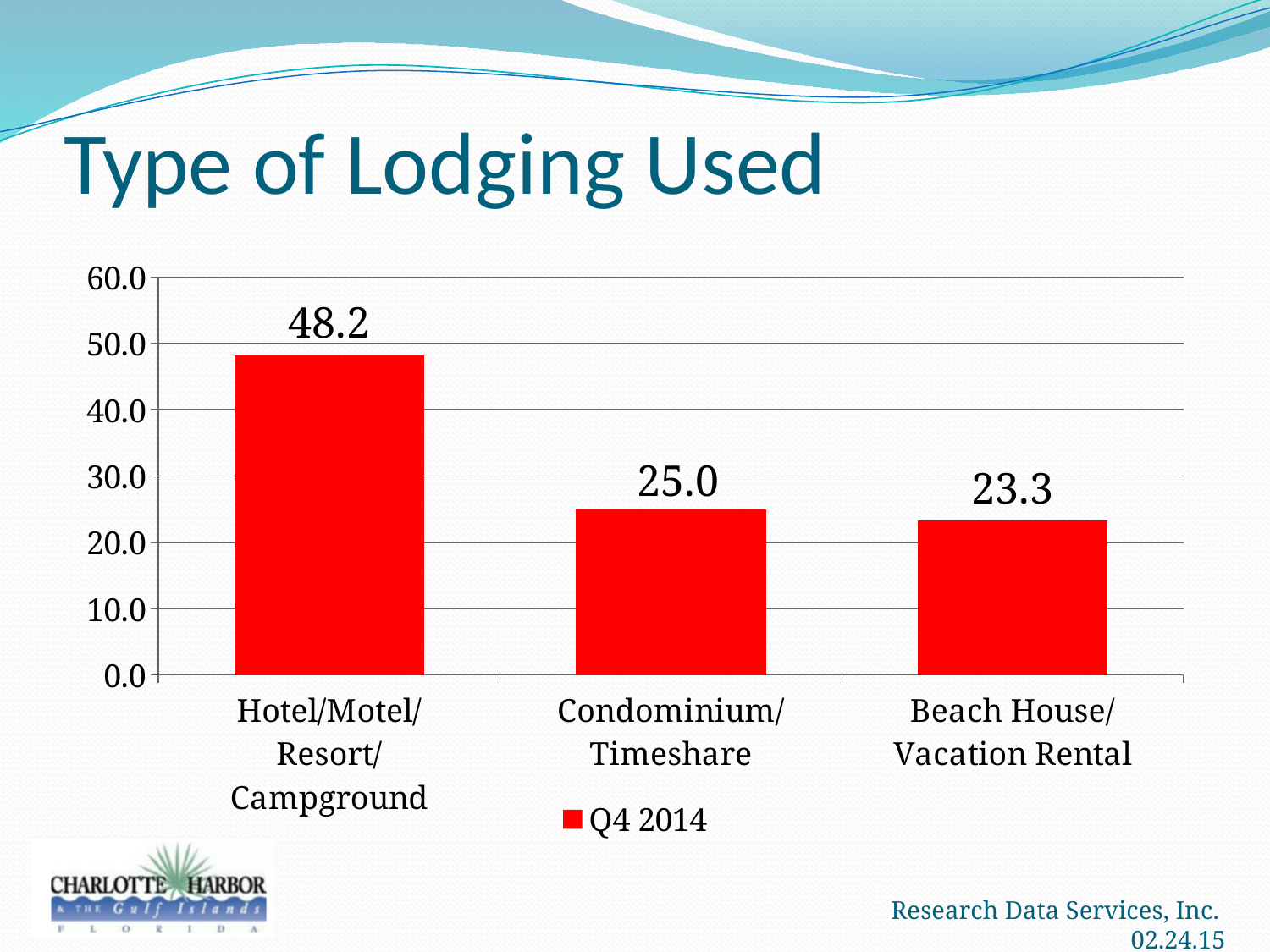

# Type of Lodging Used

### Chart

| Category | Q4 2014 |
|---|---|
| Hotel/Motel/ Resort/Campground | 48.2 |
| Condominium/ Timeshare | 25.0 |
| Beach House/Vacation Rental | 23.3 |